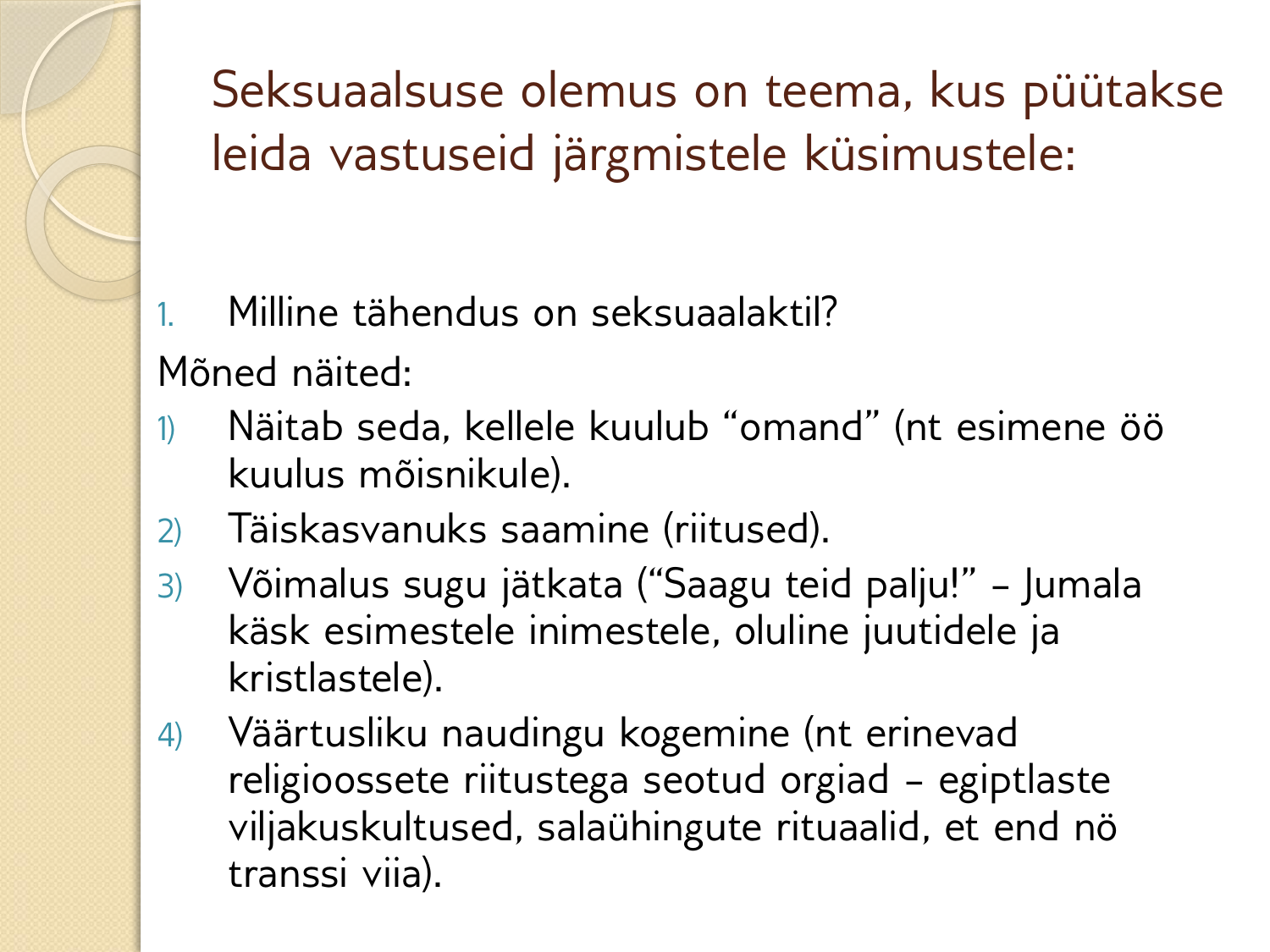

# Seksuaalsuse olemus on teema, kus püütakse leida vastuseid järgmistele küsimustele:
Milline tähendus on seksuaalaktil?
Mõned näited:
Näitab seda, kellele kuulub “omand” (nt esimene öö kuulus mõisnikule).
Täiskasvanuks saamine (riitused).
Võimalus sugu jätkata (“Saagu teid palju!” – Jumala käsk esimestele inimestele, oluline juutidele ja kristlastele).
Väärtusliku naudingu kogemine (nt erinevad religioossete riitustega seotud orgiad – egiptlaste viljakuskultused, salaühingute rituaalid, et end nö transsi viia).